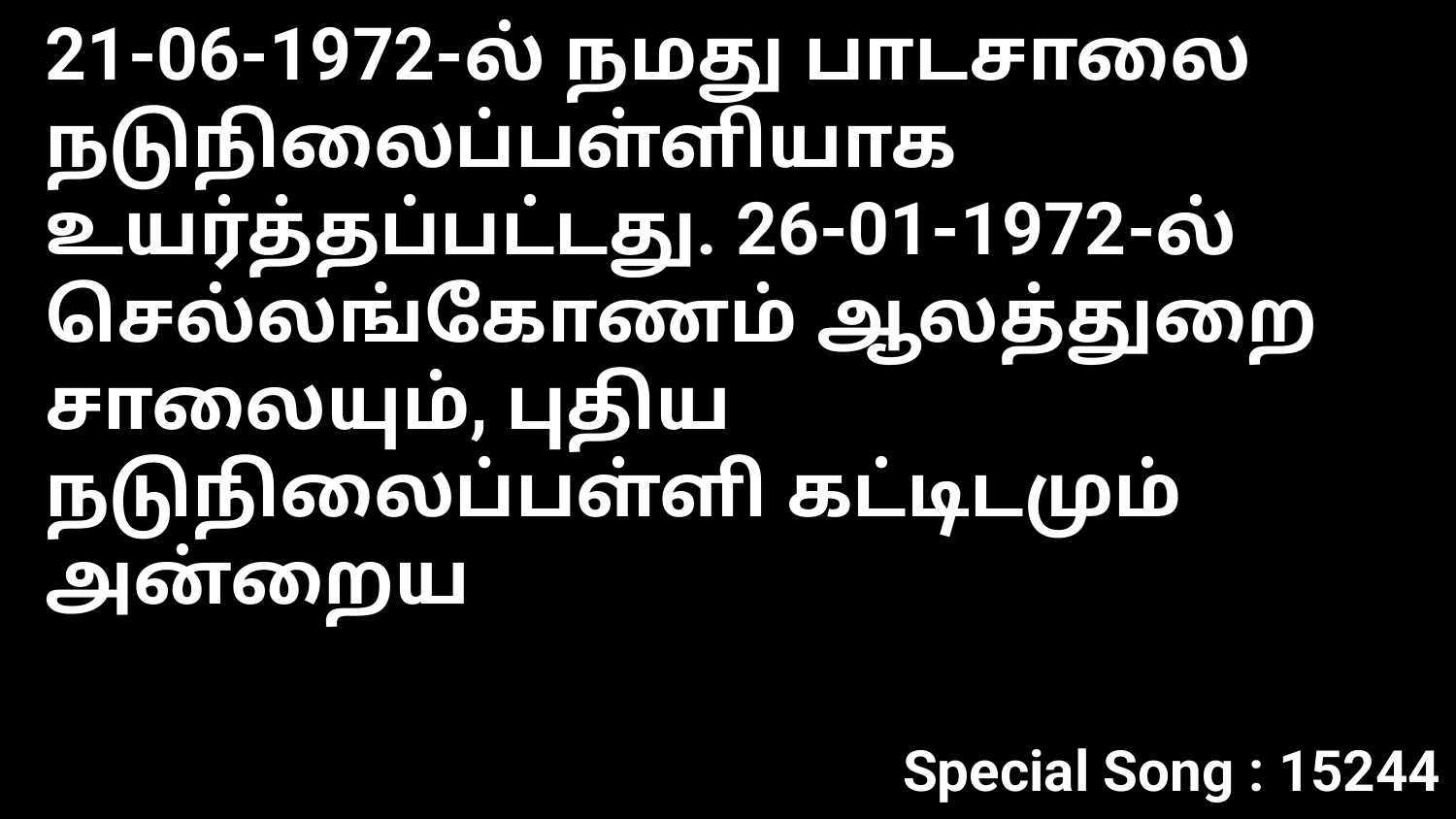

21-06-1972-ல் நமது பாடசாலை நடுநிலைப்பள்ளியாக உயர்த்தப்பட்டது. 26-01-1972-ல் செல்லங்கோணம் ஆலத்துறை சாலையும், புதிய நடுநிலைப்பள்ளி கட்டிடமும் அன்றைய

Special Song : 15244